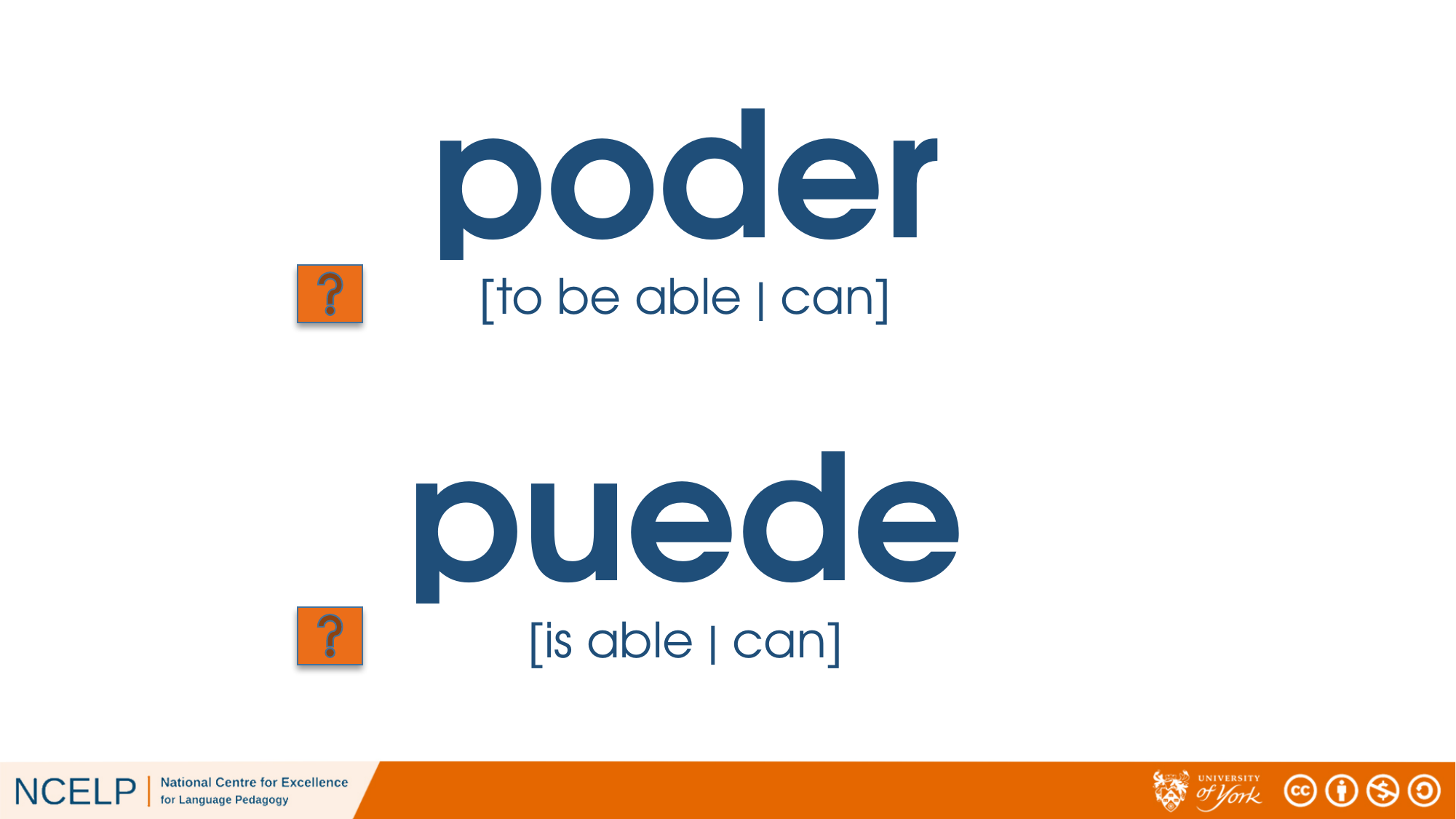

poder
[to be able | can]

puede
[is able | can]